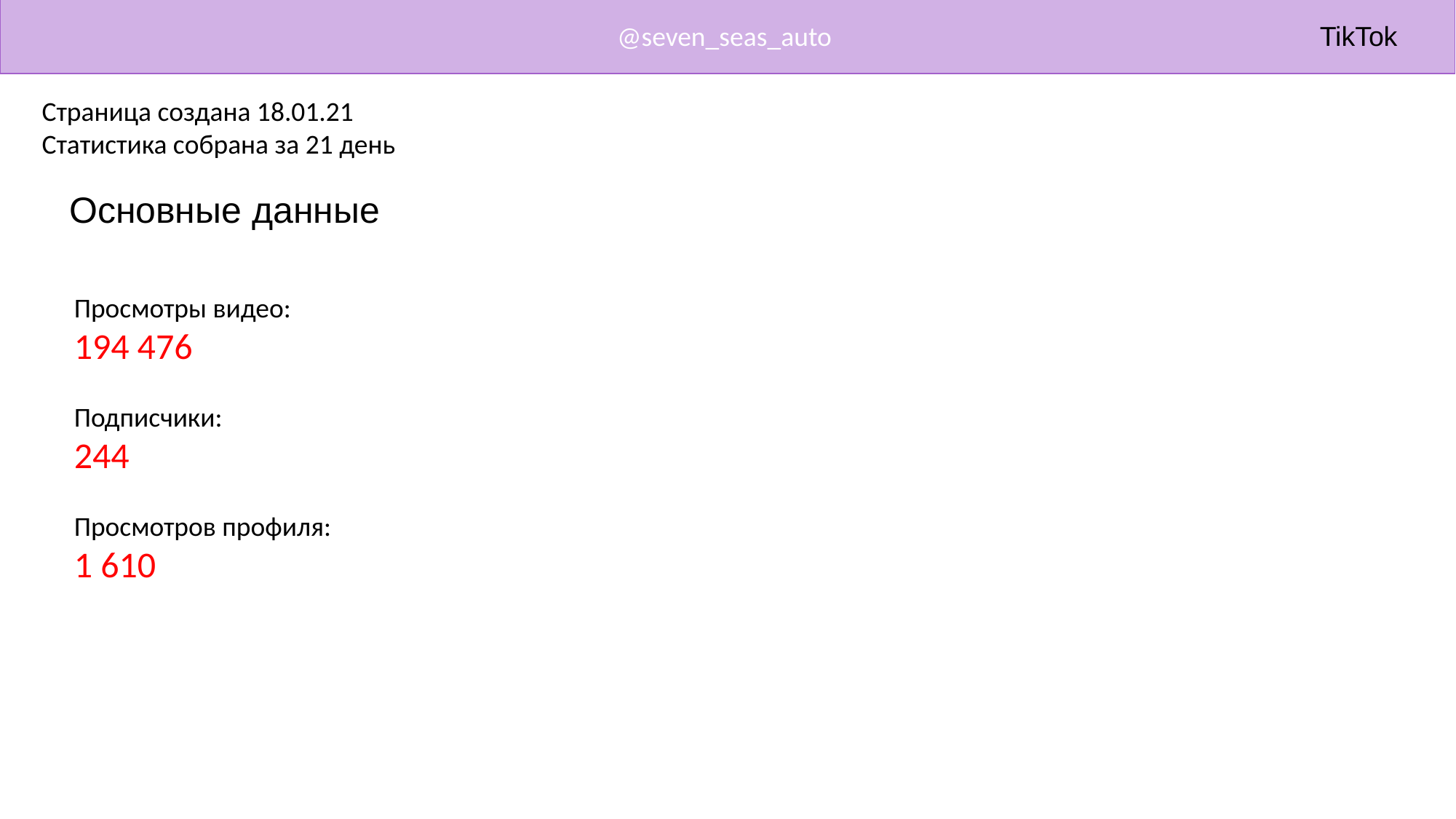

@seven_seas_auto
TikTok
Страница создана 18.01.21
Статистика собрана за 21 день
Основные данные
Просмотры видео:
194 476

Подписчики:
244

Просмотров профиля:
1 610